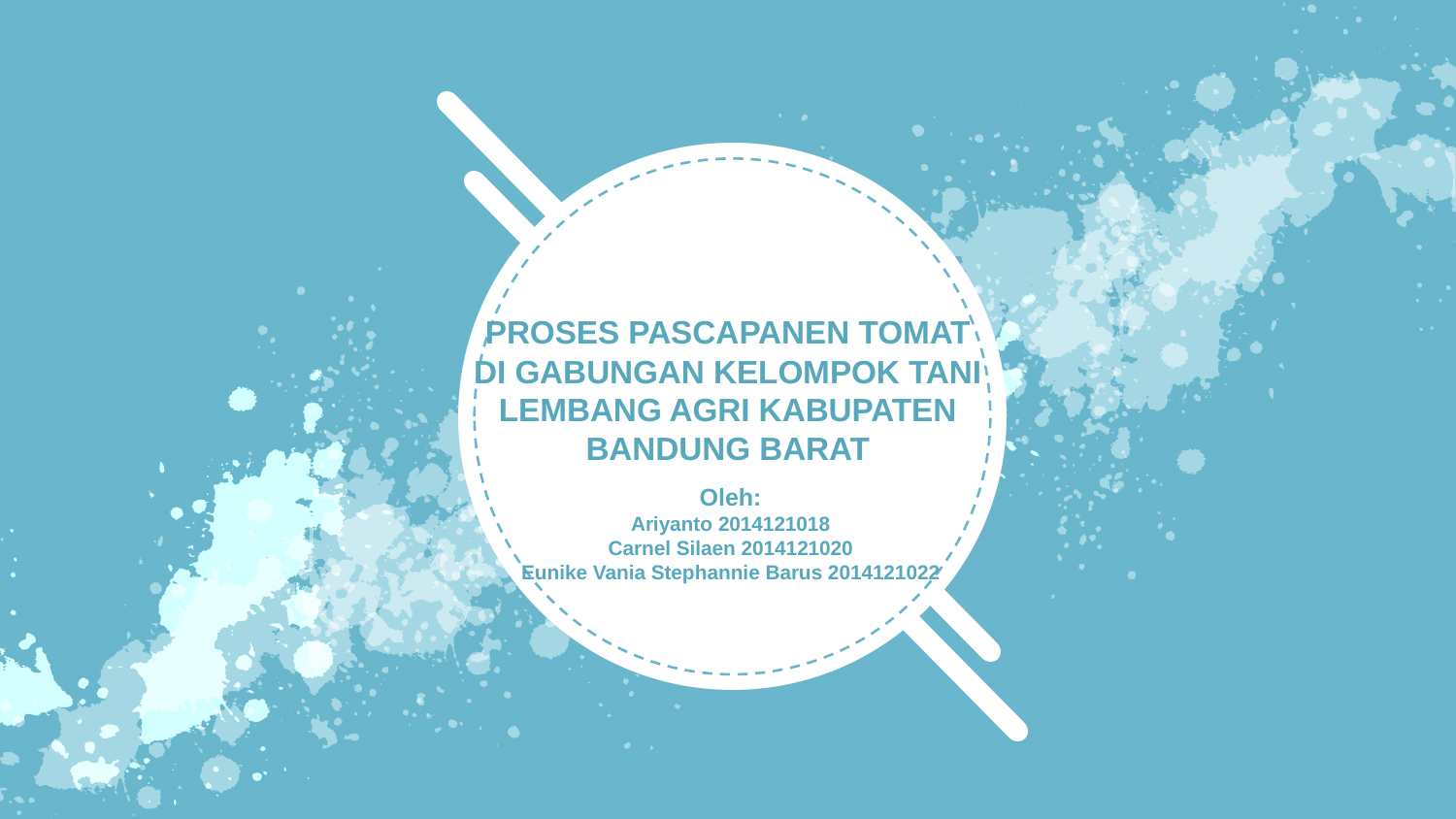

PROSES PASCAPANEN TOMAT DI GABUNGAN KELOMPOK TANI LEMBANG AGRI KABUPATEN BANDUNG BARAT
Oleh:
Ariyanto 2014121018
Carnel Silaen 2014121020
Eunike Vania Stephannie Barus 2014121022